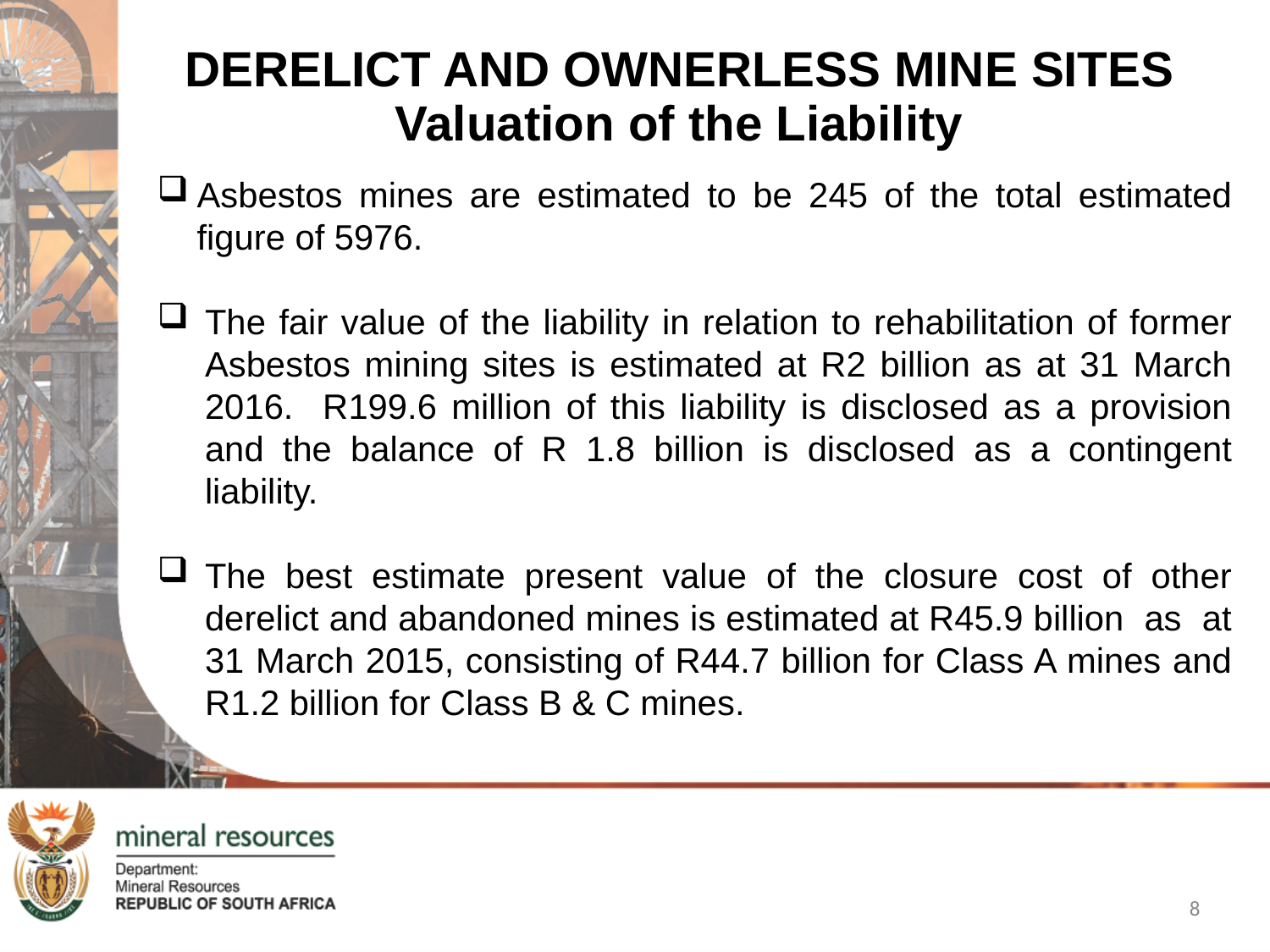

DERELICT AND OWNERLESS MINE SITES
Valuation of the Liability
Asbestos mines are estimated to be 245 of the total estimated figure of 5976.

The fair value of the liability in relation to rehabilitation of former Asbestos mining sites is estimated at R2 billion as at 31 March 2016.  R199.6 million of this liability is disclosed as a provision and the balance of R 1.8 billion is disclosed as a contingent liability.

The best estimate present value of the closure cost of other derelict and abandoned mines is estimated at R45.9 billion  as  at 31 March 2015, consisting of R44.7 billion for Class A mines and R1.2 billion for Class B & C mines.

8